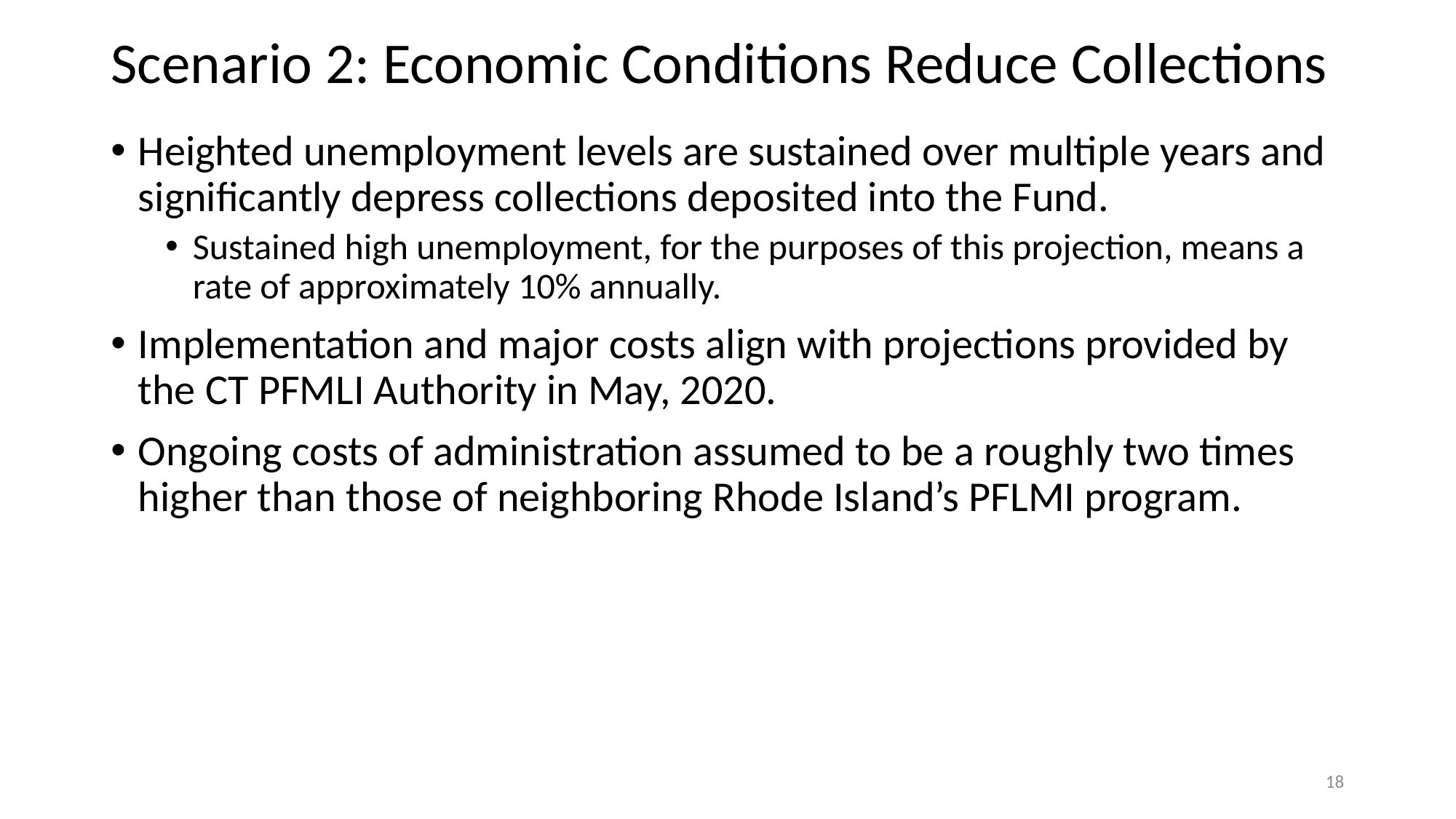

# Scenario 2: Economic Conditions Reduce Collections
Heighted unemployment levels are sustained over multiple years and significantly depress collections deposited into the Fund.
Sustained high unemployment, for the purposes of this projection, means a rate of approximately 10% annually.
Implementation and major costs align with projections provided by the CT PFMLI Authority in May, 2020.
Ongoing costs of administration assumed to be a roughly two times higher than those of neighboring Rhode Island’s PFLMI program.
18